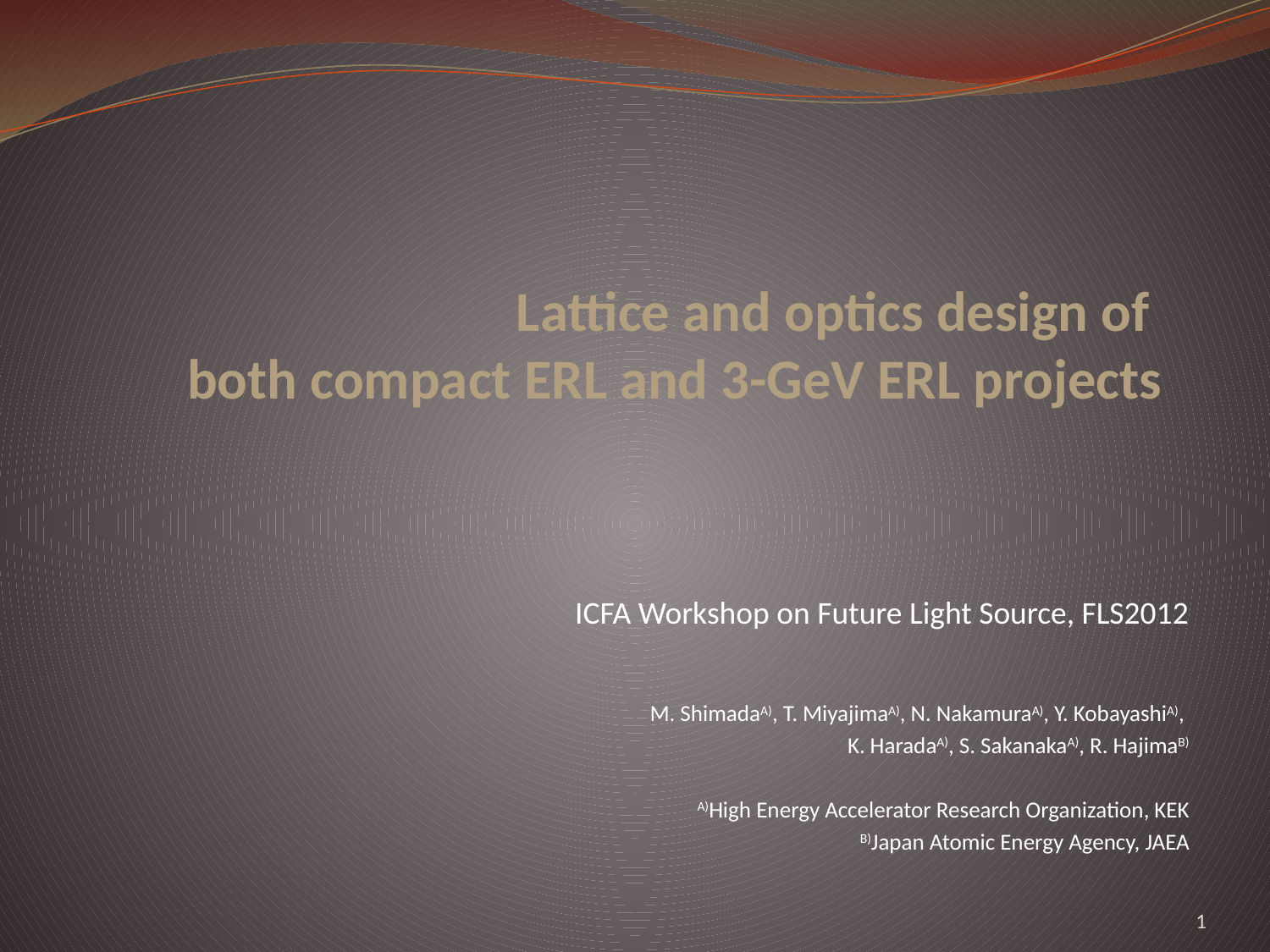

# Lattice and optics design of both compact ERL and 3-GeV ERL projects
ICFA Workshop on Future Light Source, FLS2012

M. ShimadaA), T. MiyajimaA), N. NakamuraA), Y. KobayashiA),
K. HaradaA), S. SakanakaA), R. HajimaB)

A)High Energy Accelerator Research Organization, KEK
B)Japan Atomic Energy Agency, JAEA
1